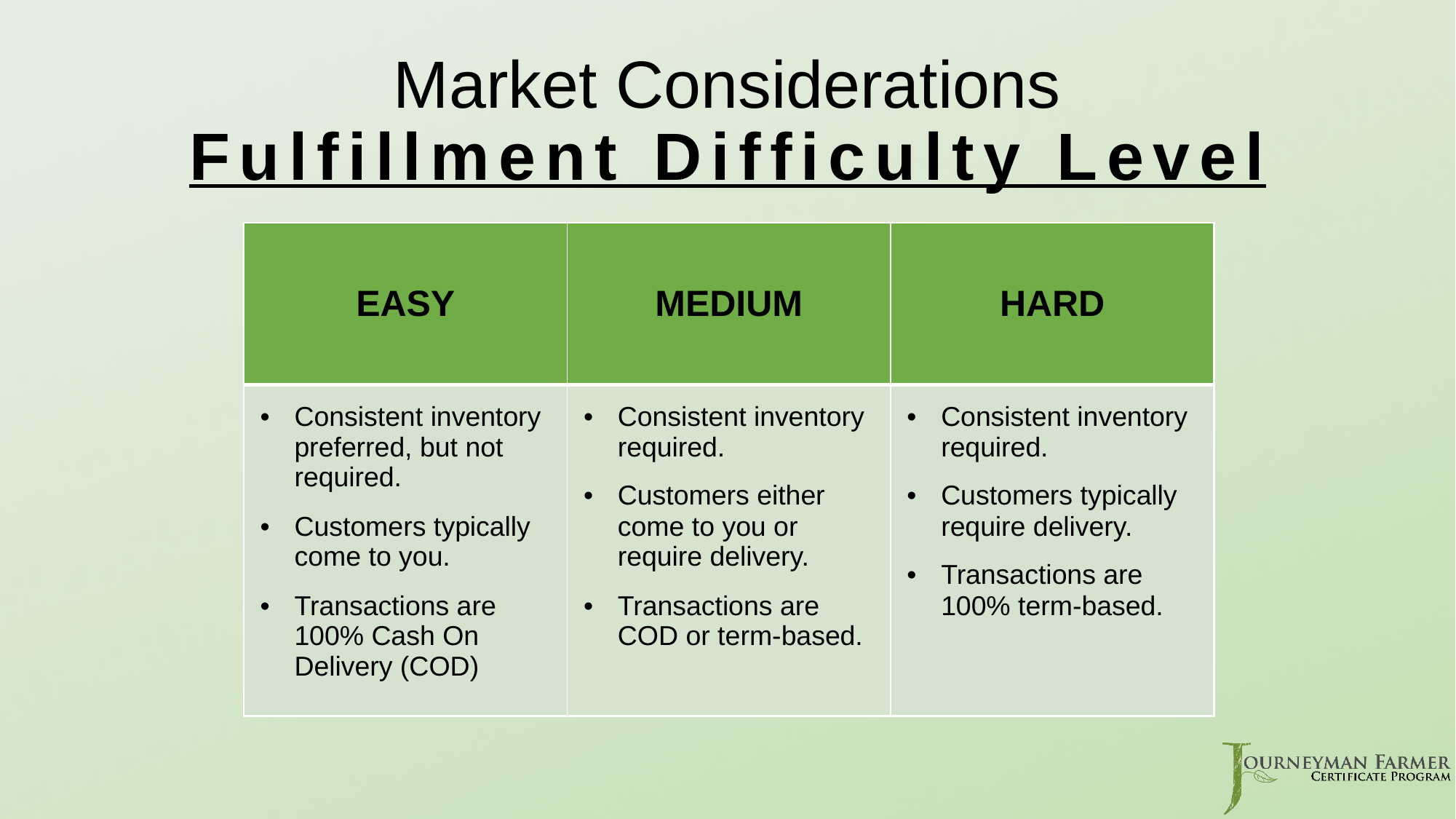

# Market Considerations Fulfillment Difficulty Level
| EASY | MEDIUM | HARD |
| --- | --- | --- |
| Consistent inventory preferred, but not required. Customers typically come to you. Transactions are 100% Cash On Delivery (COD) | Consistent inventory required. Customers either come to you or require delivery. Transactions are COD or term-based. | Consistent inventory required. Customers typically require delivery. Transactions are 100% term-based. |